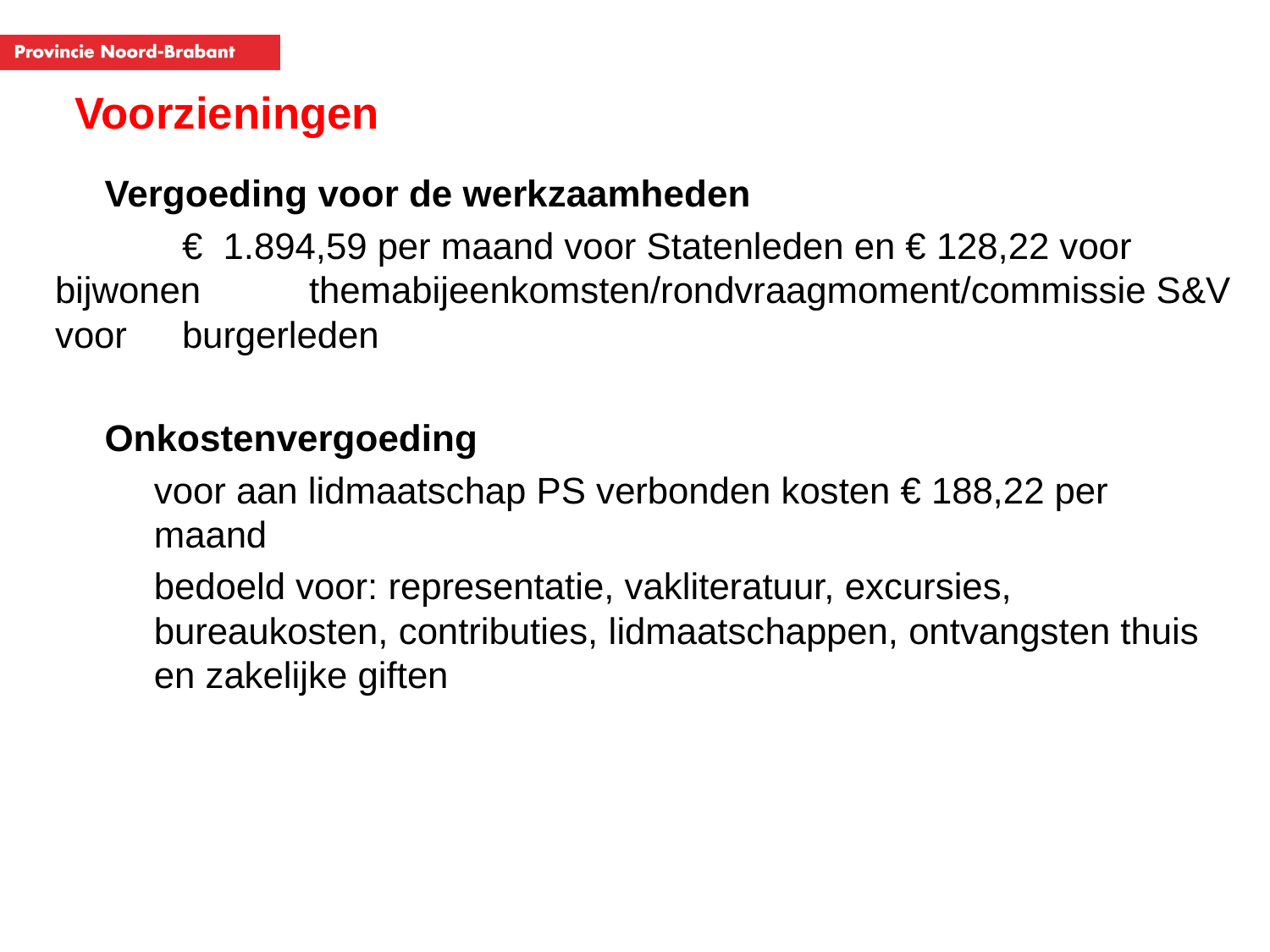

# Voorzieningen
Vergoeding voor de werkzaamheden
	€  1.894,59 per maand voor Statenleden en € 128,22 voor bijwonen 	themabijeenkomsten/rondvraagmoment/commissie S&V voor 	burgerleden

Onkostenvergoeding
voor aan lidmaatschap PS verbonden kosten € 188,22 per maand
bedoeld voor: representatie, vakliteratuur, excursies, bureaukosten, contributies, lidmaatschappen, ontvangsten thuis en zakelijke giften